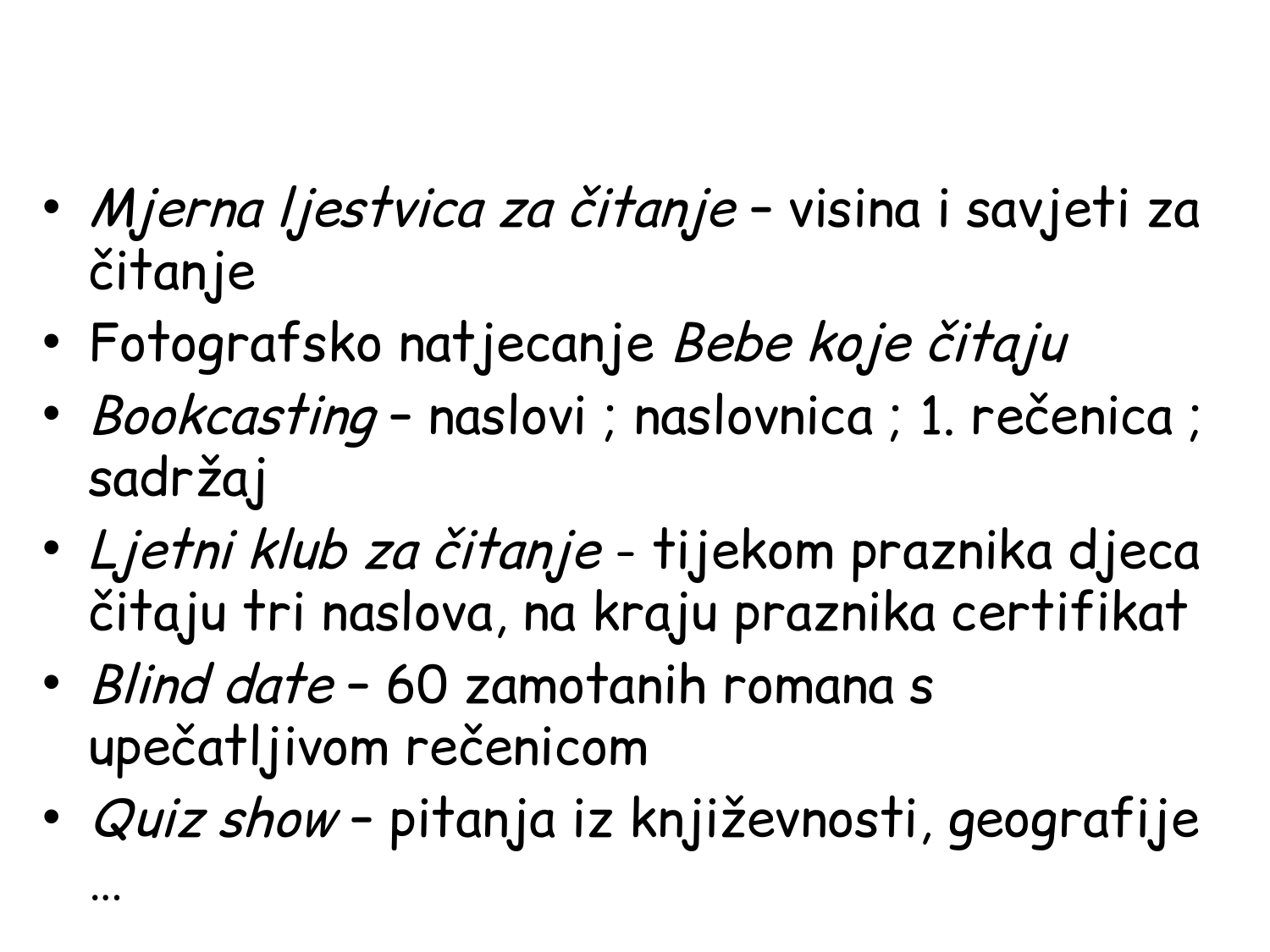

#
Mjerna ljestvica za čitanje – visina i savjeti za čitanje
Fotografsko natjecanje Bebe koje čitaju
Bookcasting – naslovi ; naslovnica ; 1. rečenica ; sadržaj
Ljetni klub za čitanje - tijekom praznika djeca čitaju tri naslova, na kraju praznika certifikat
Blind date – 60 zamotanih romana s upečatljivom rečenicom
Quiz show – pitanja iz književnosti, geografije …